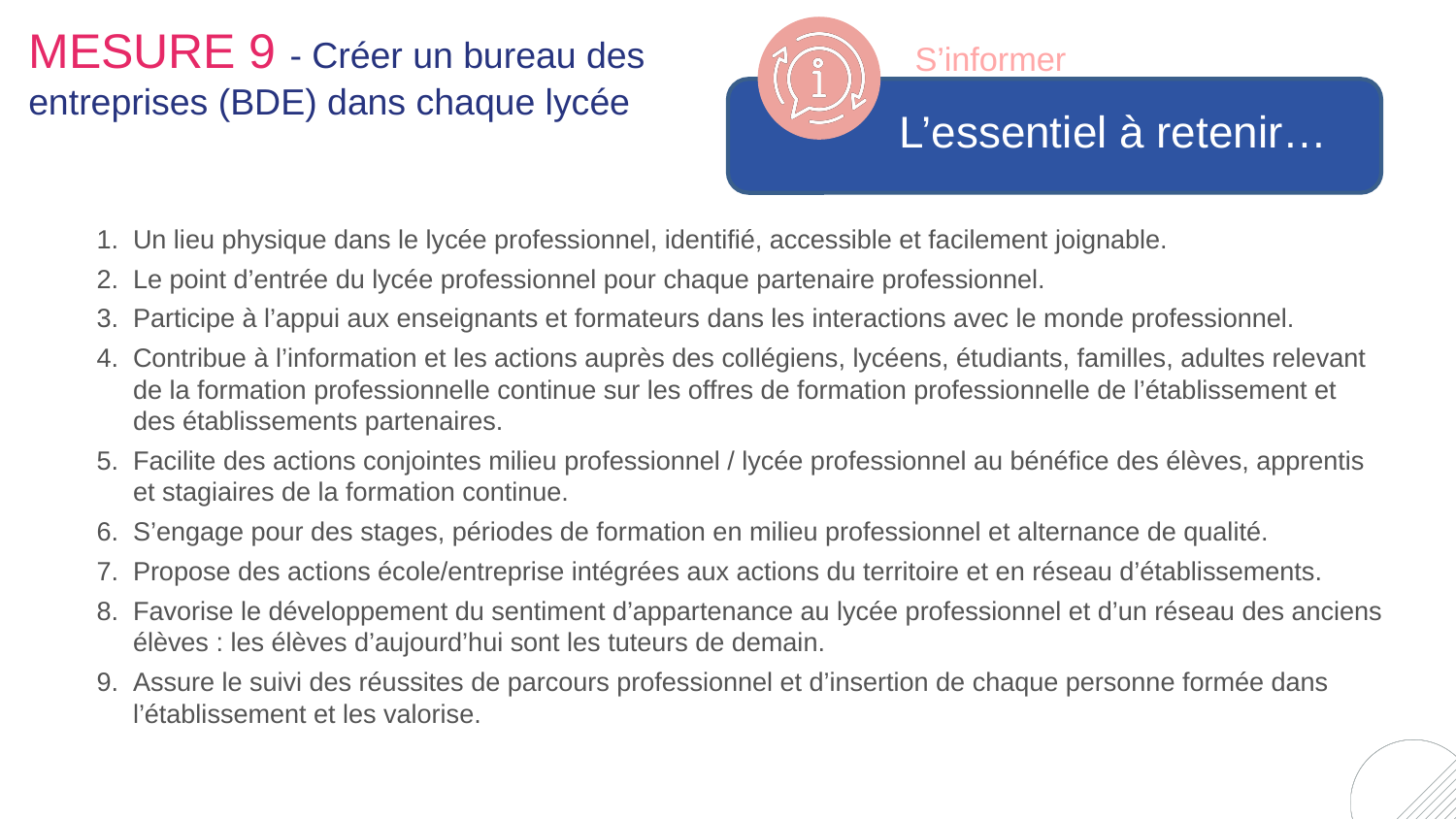

MESURE 9 - Créer un bureau des entreprises (BDE) dans chaque lycée
S’informer

L’essentiel à retenir…
Un lieu physique dans le lycée professionnel, identifié, accessible et facilement joignable.
Le point d’entrée du lycée professionnel pour chaque partenaire professionnel.
Participe à l’appui aux enseignants et formateurs dans les interactions avec le monde professionnel.
Contribue à l’information et les actions auprès des collégiens, lycéens, étudiants, familles, adultes relevant de la formation professionnelle continue sur les offres de formation professionnelle de l’établissement et des établissements partenaires.
Facilite des actions conjointes milieu professionnel / lycée professionnel au bénéfice des élèves, apprentis et stagiaires de la formation continue.
S’engage pour des stages, périodes de formation en milieu professionnel et alternance de qualité.
Propose des actions école/entreprise intégrées aux actions du territoire et en réseau d’établissements.
Favorise le développement du sentiment d’appartenance au lycée professionnel et d’un réseau des anciens élèves : les élèves d’aujourd’hui sont les tuteurs de demain.
Assure le suivi des réussites de parcours professionnel et d’insertion de chaque personne formée dans l’établissement et les valorise.